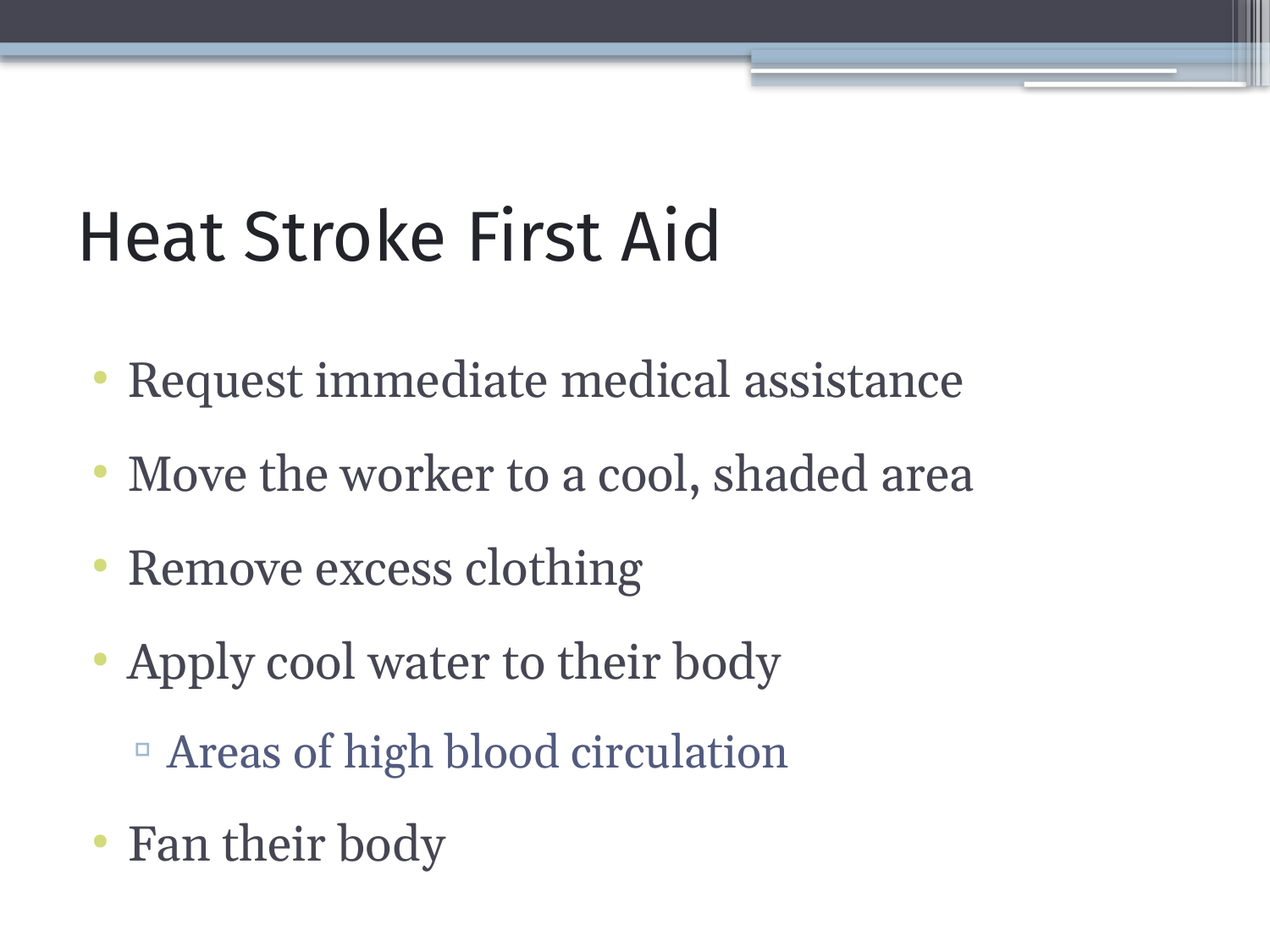

# Heat Stroke First Aid
Request immediate medical assistance
Move the worker to a cool, shaded area
Remove excess clothing
Apply cool water to their body
Areas of high blood circulation
Fan their body